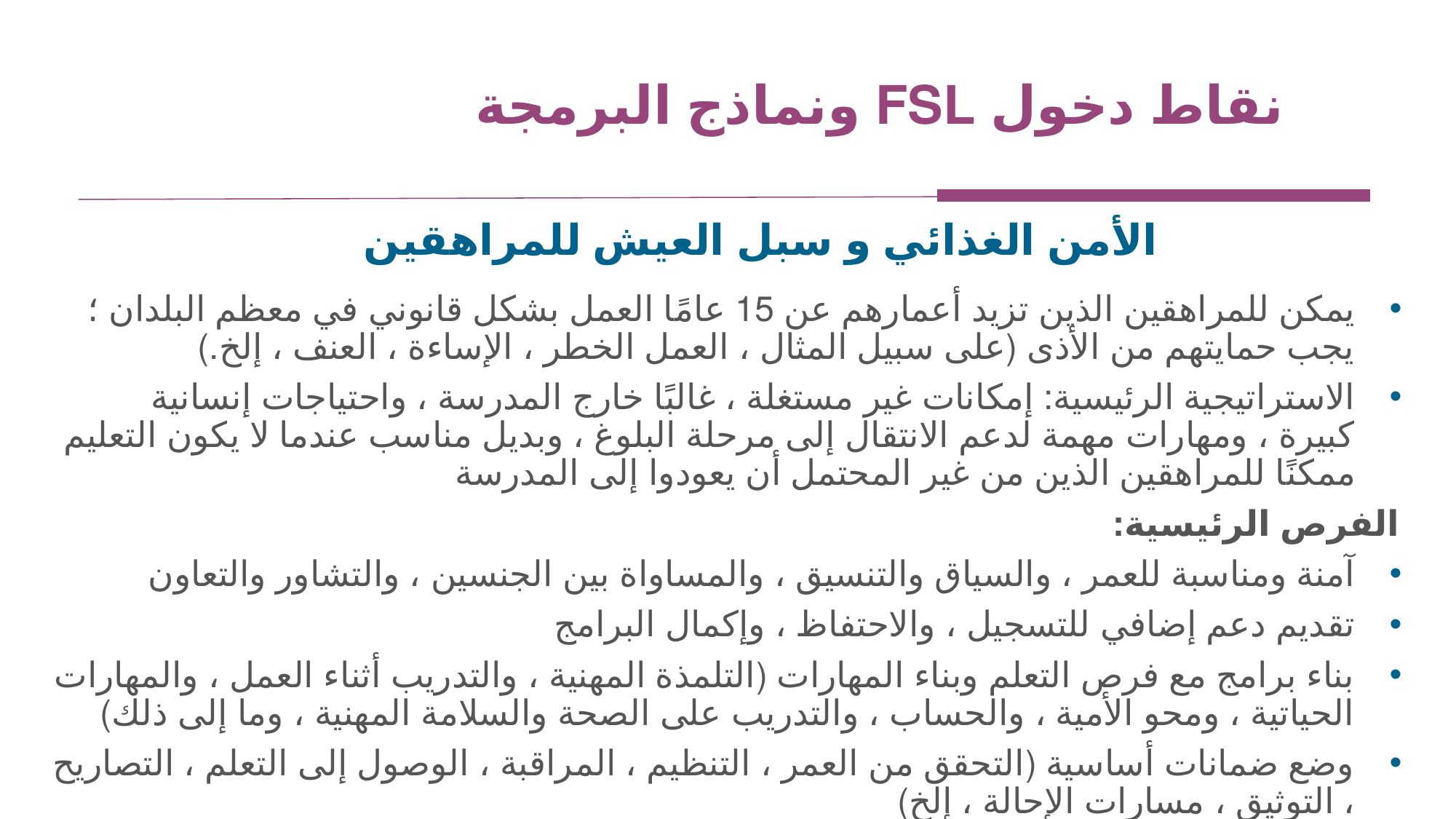

# نقاط دخول FSL ونماذج البرمجة
الأمن الغذائي و سبل العيش للمراهقين
يمكن للمراهقين الذين تزيد أعمارهم عن 15 عامًا العمل بشكل قانوني في معظم البلدان ؛ يجب حمايتهم من الأذى (على سبيل المثال ، العمل الخطر ، الإساءة ، العنف ، إلخ.)
الاستراتيجية الرئيسية: إمكانات غير مستغلة ، غالبًا خارج المدرسة ، واحتياجات إنسانية كبيرة ، ومهارات مهمة لدعم الانتقال إلى مرحلة البلوغ ، وبديل مناسب عندما لا يكون التعليم ممكنًا للمراهقين الذين من غير المحتمل أن يعودوا إلى المدرسة
الفرص الرئيسية:
آمنة ومناسبة للعمر ، والسياق والتنسيق ، والمساواة بين الجنسين ، والتشاور والتعاون
تقديم دعم إضافي للتسجيل ، والاحتفاظ ، وإكمال البرامج
بناء برامج مع فرص التعلم وبناء المهارات (التلمذة المهنية ، والتدريب أثناء العمل ، والمهارات الحياتية ، ومحو الأمية ، والحساب ، والتدريب على الصحة والسلامة المهنية ، وما إلى ذلك)
وضع ضمانات أساسية (التحقق من العمر ، التنظيم ، المراقبة ، الوصول إلى التعلم ، التصاريح ، التوثيق ، مسارات الإحالة ، إلخ)
دعم ممارسات العمل الآمنة للأطفال العاملين بشكل قانوني من خلال الصحة والسلامة المهنية (مثال: تقليل التعرض لمبيدات الآفات)

.